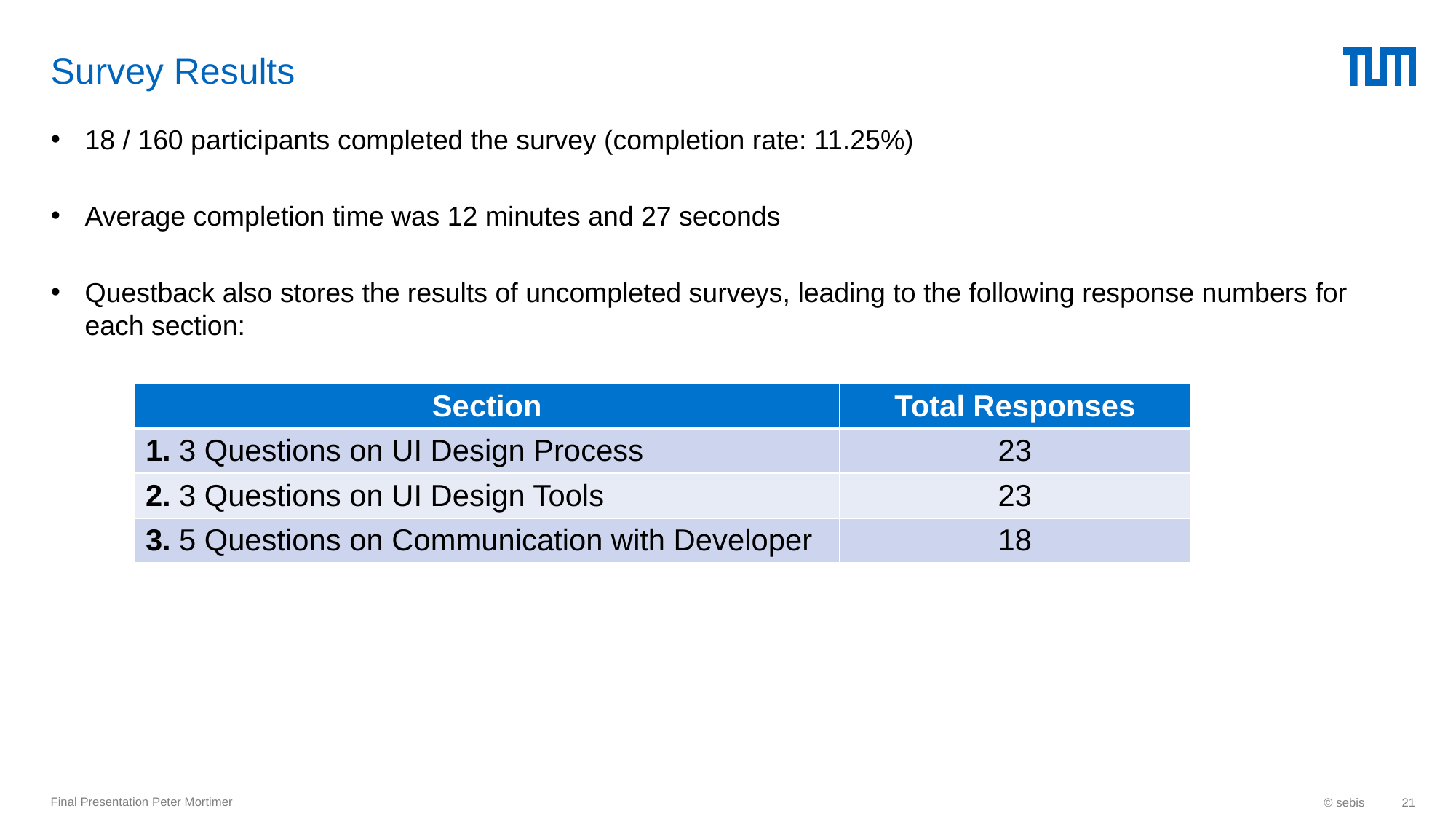

# Survey Results
18 / 160 participants completed the survey (completion rate: 11.25%)

Average completion time was 12 minutes and 27 seconds

Questback also stores the results of uncompleted surveys, leading to the following response numbers for each section:

| Section | Total Responses |
| --- | --- |
| 1. 3 Questions on UI Design Process | 23 |
| 2. 3 Questions on UI Design Tools | 23 |
| 3. 5 Questions on Communication with Developer | 18 |
Final Presentation Peter Mortimer
© sebis
21